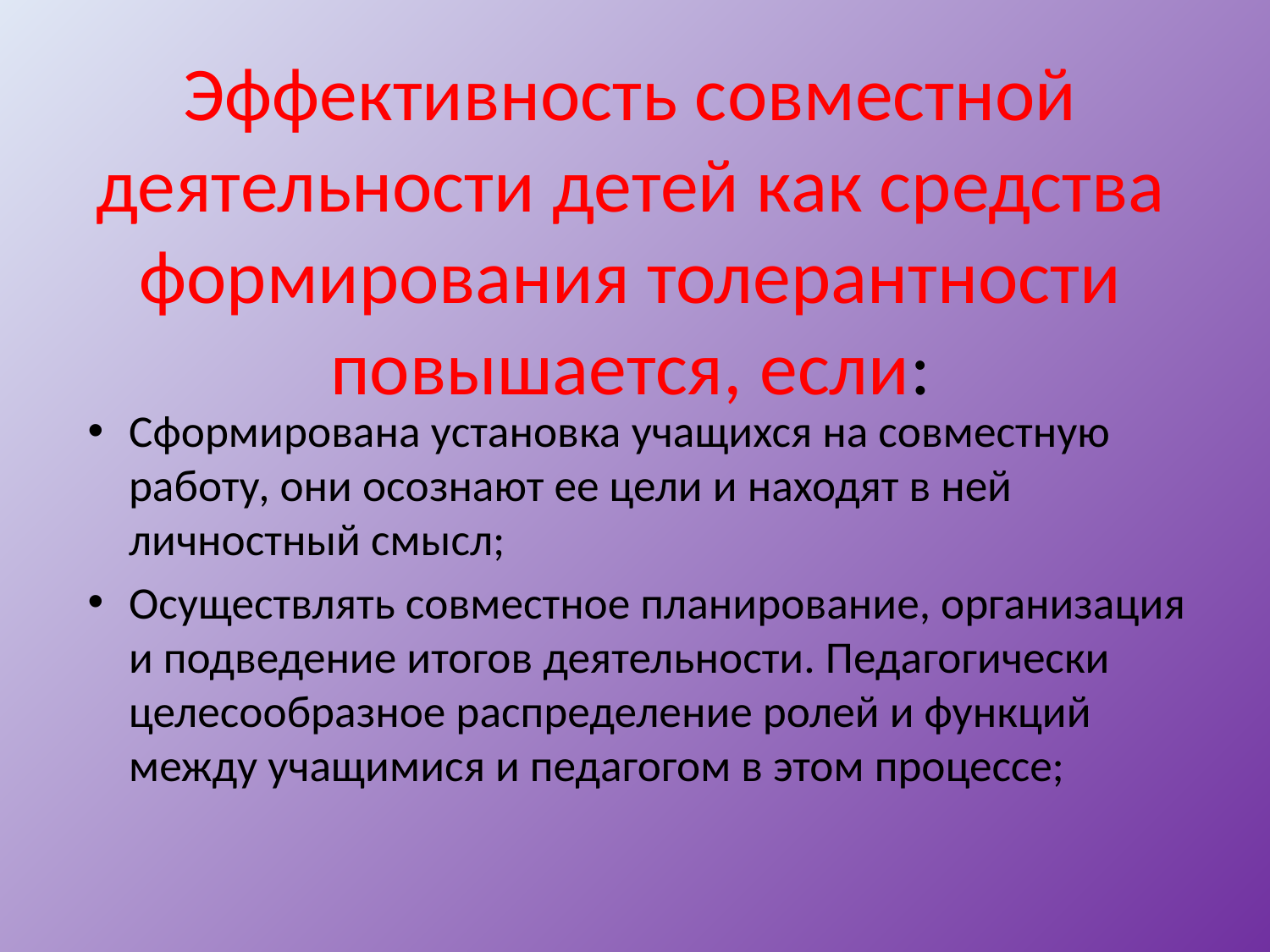

# Эффективность совместной деятельности детей как средства формирования толерантности повышается, если:
Сформирована установка учащихся на совместную работу, они осознают ее цели и находят в ней личностный смысл;
Осуществлять совместное планирование, организация и подведение итогов деятельности. Педагогически целесообразное распределение ролей и функций между учащимися и педагогом в этом процессе;